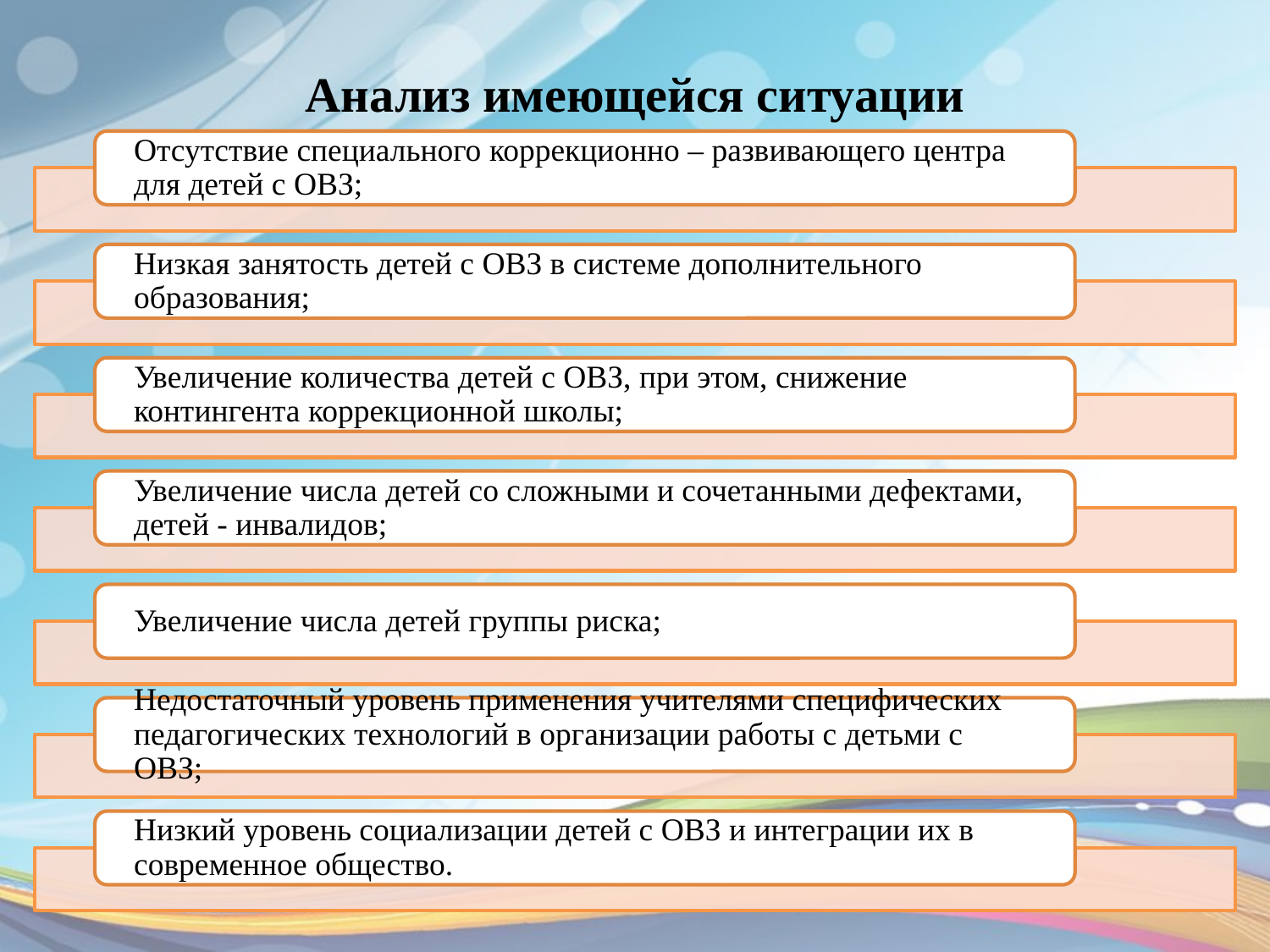

Анализ имеющейся ситуации
Отсутствие специального коррекционно – развивающего центра для детей с ОВЗ;
Низкая занятость детей с ОВЗ в системе дополнительного образования;
Увеличение количества детей с ОВЗ, при этом, снижение контингента коррекционной школы;
Увеличение числа детей со сложными и сочетанными дефектами, детей - инвалидов;
Увеличение числа детей группы риска;
Недостаточный уровень применения учителями специфических педагогических технологий в организации работы с детьми с ОВЗ;
Низкий уровень социализации детей с ОВЗ и интеграции их в современное общество.